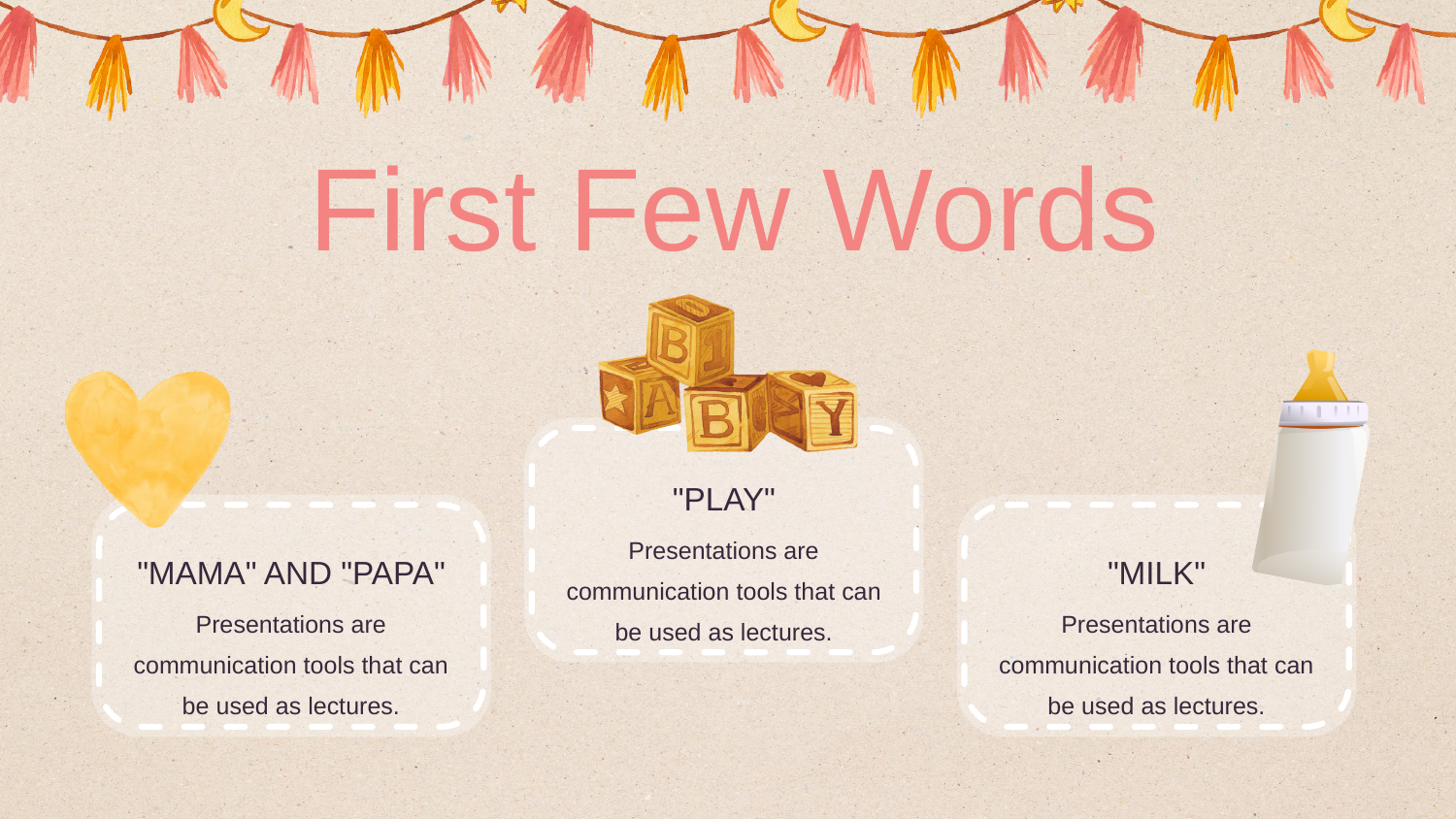

First Few Words

"PLAY"

Presentations are communication tools that can be used as lectures.
"MAMA" AND "PAPA"
"MILK"
Presentations are communication tools that can be used as lectures.
Presentations are communication tools that can be used as lectures.